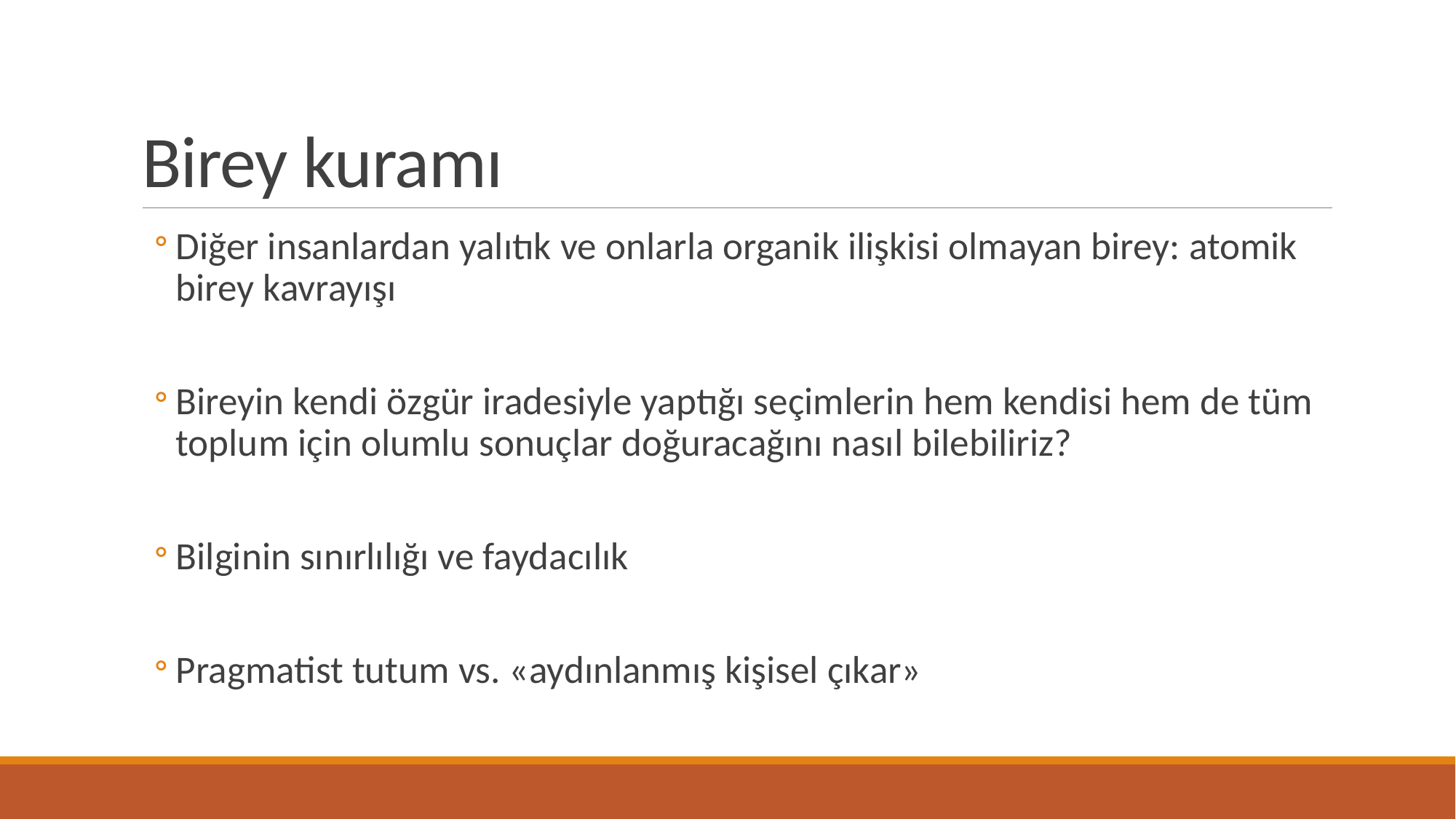

# Birey kuramı
Diğer insanlardan yalıtık ve onlarla organik ilişkisi olmayan birey: atomik birey kavrayışı

Bireyin kendi özgür iradesiyle yaptığı seçimlerin hem kendisi hem de tüm toplum için olumlu sonuçlar doğuracağını nasıl bilebiliriz?

Bilginin sınırlılığı ve faydacılık

Pragmatist tutum vs. «aydınlanmış kişisel çıkar»